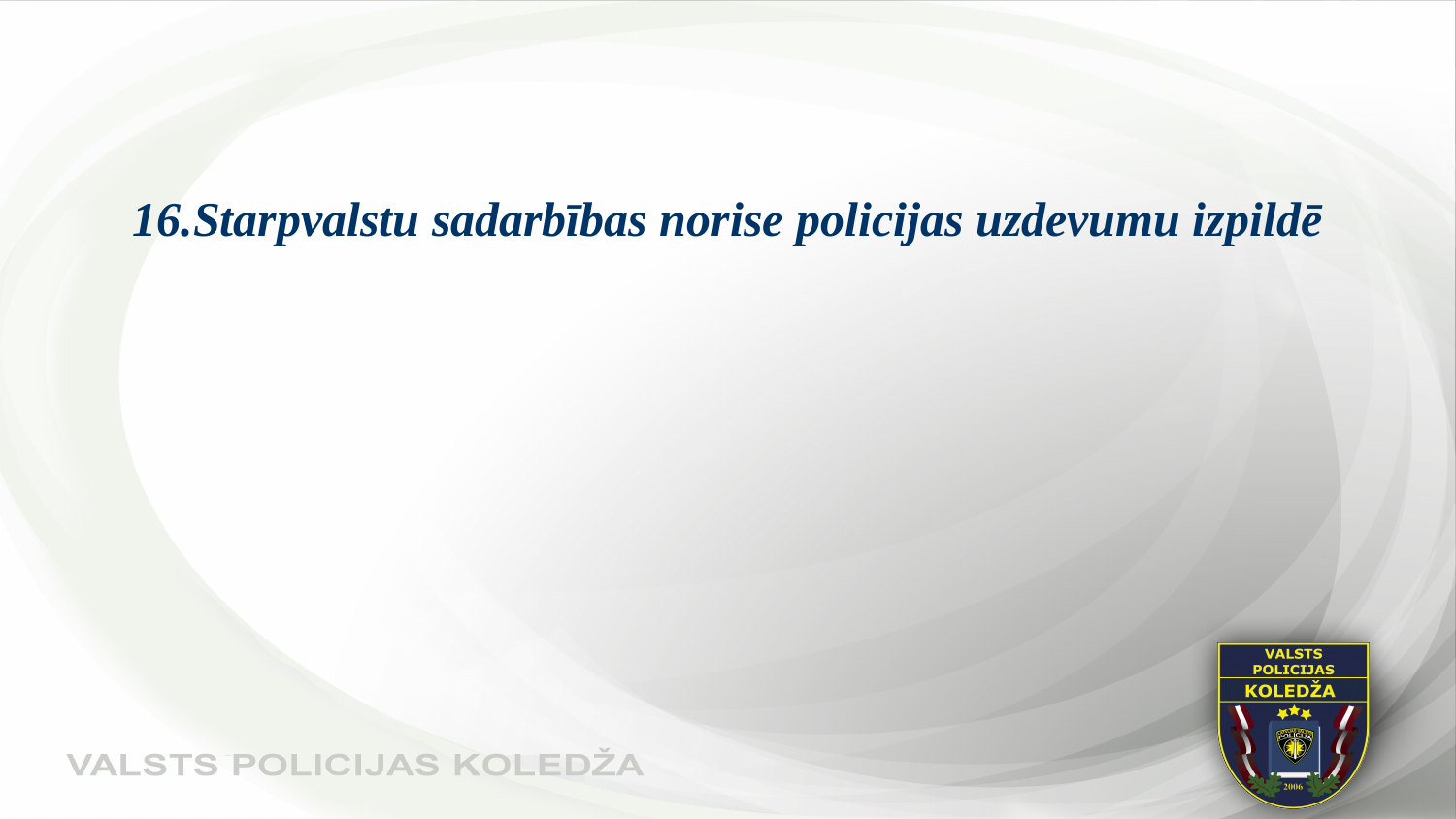

#
16.Starpvalstu sadarbības norise policijas uzdevumu izpildē